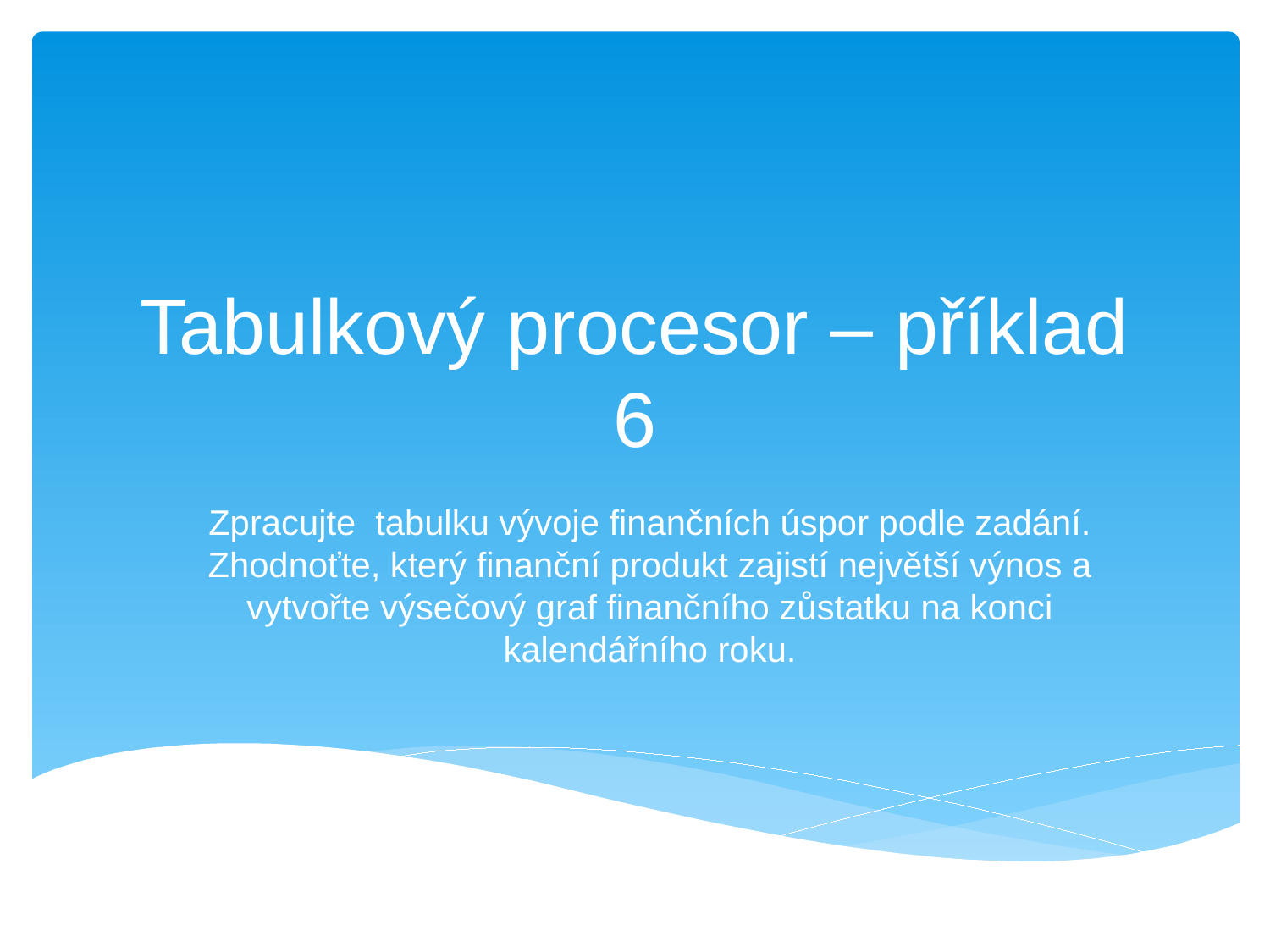

# Tabulkový procesor – příklad 6
Zpracujte  tabulku vývoje finančních úspor podle zadání. Zhodnoťte, který finanční produkt zajistí největší výnos a vytvořte výsečový graf finančního zůstatku na konci kalendářního roku.